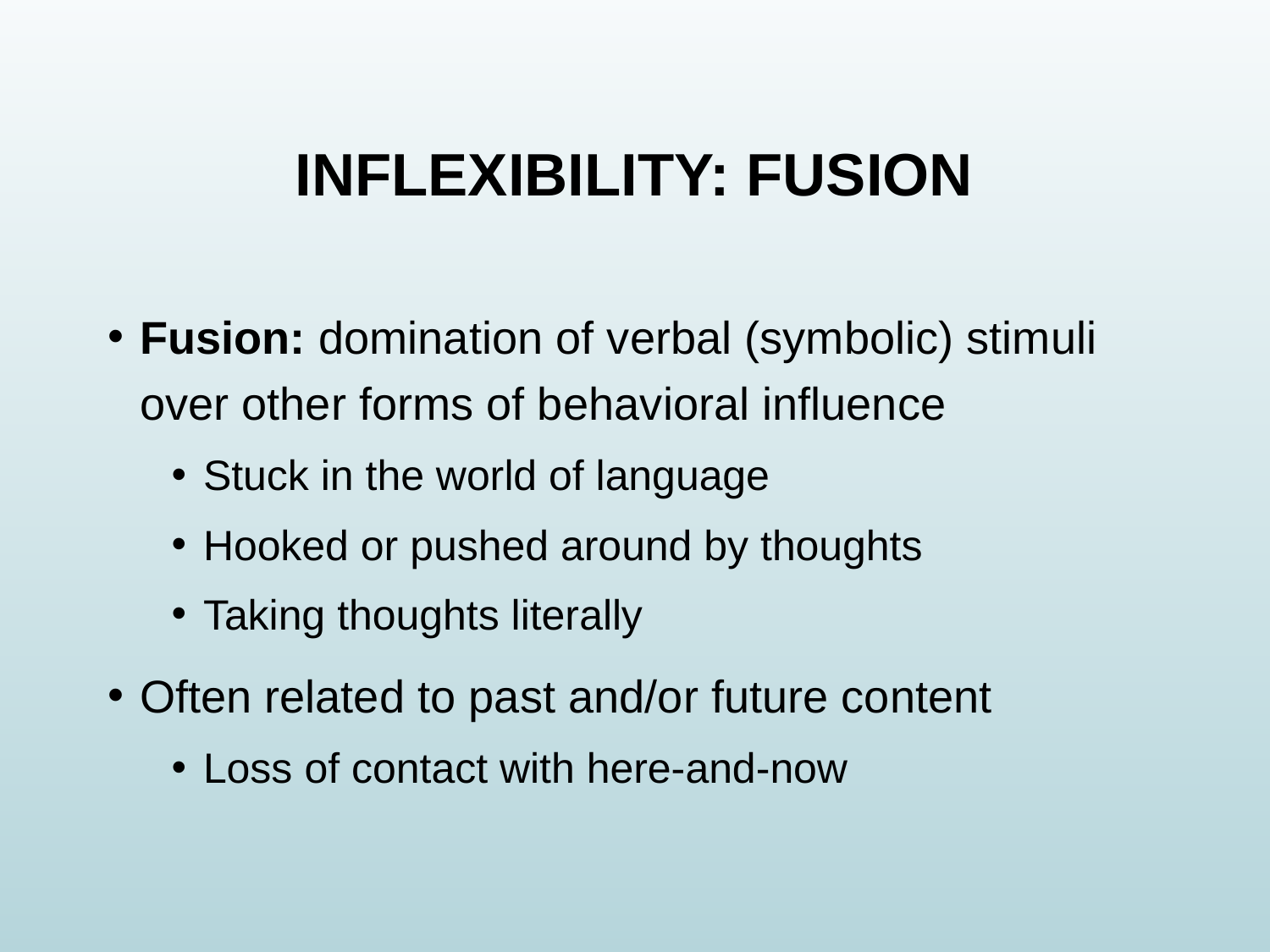

# Inflexibility: fusion
Fusion: domination of verbal (symbolic) stimuli over other forms of behavioral influence
Stuck in the world of language
Hooked or pushed around by thoughts
Taking thoughts literally
Often related to past and/or future content
Loss of contact with here-and-now